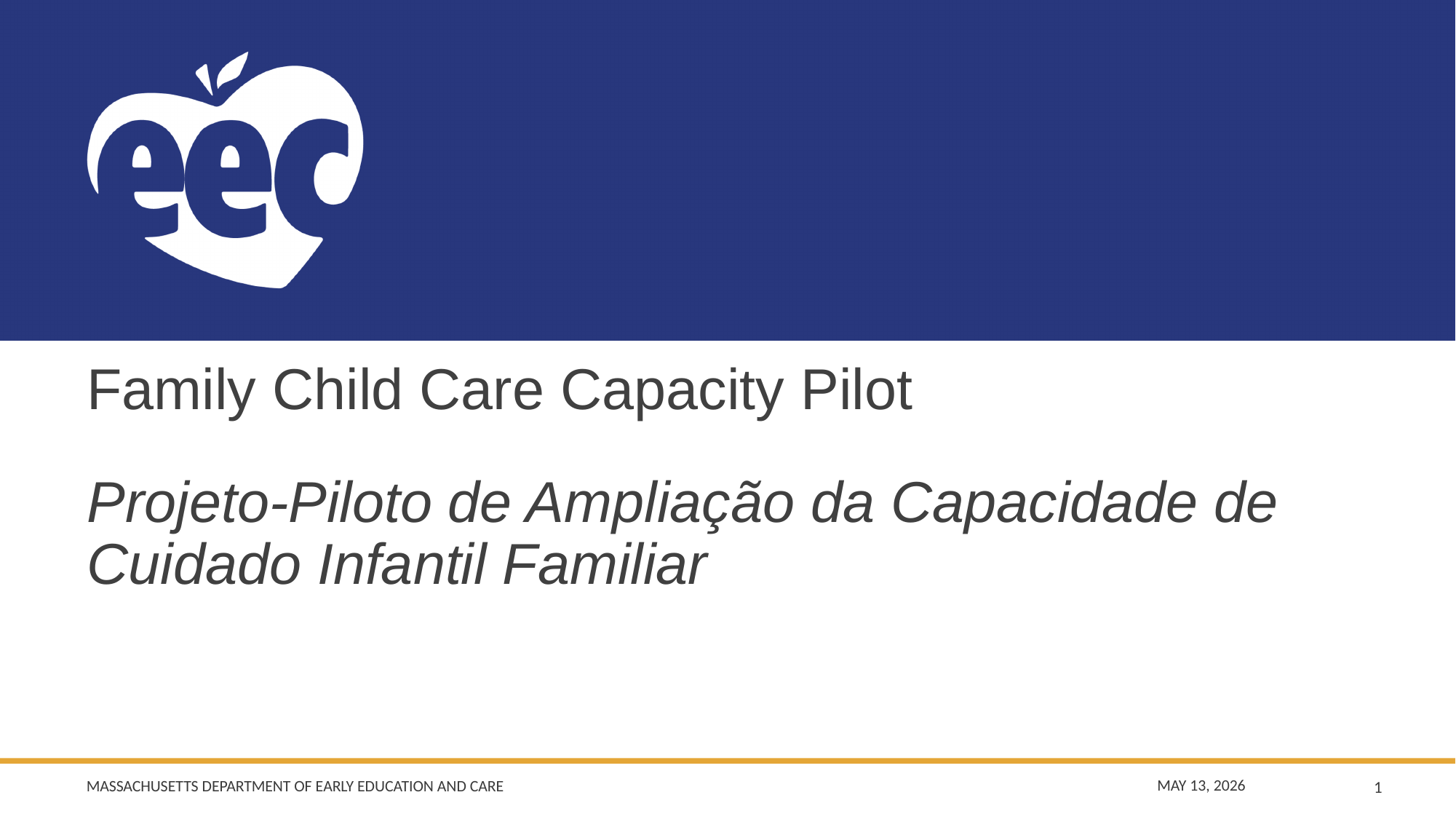

Family Child Care Capacity Pilot

Projeto-Piloto de Ampliação da Capacidade de Cuidado Infantil Familiar

1